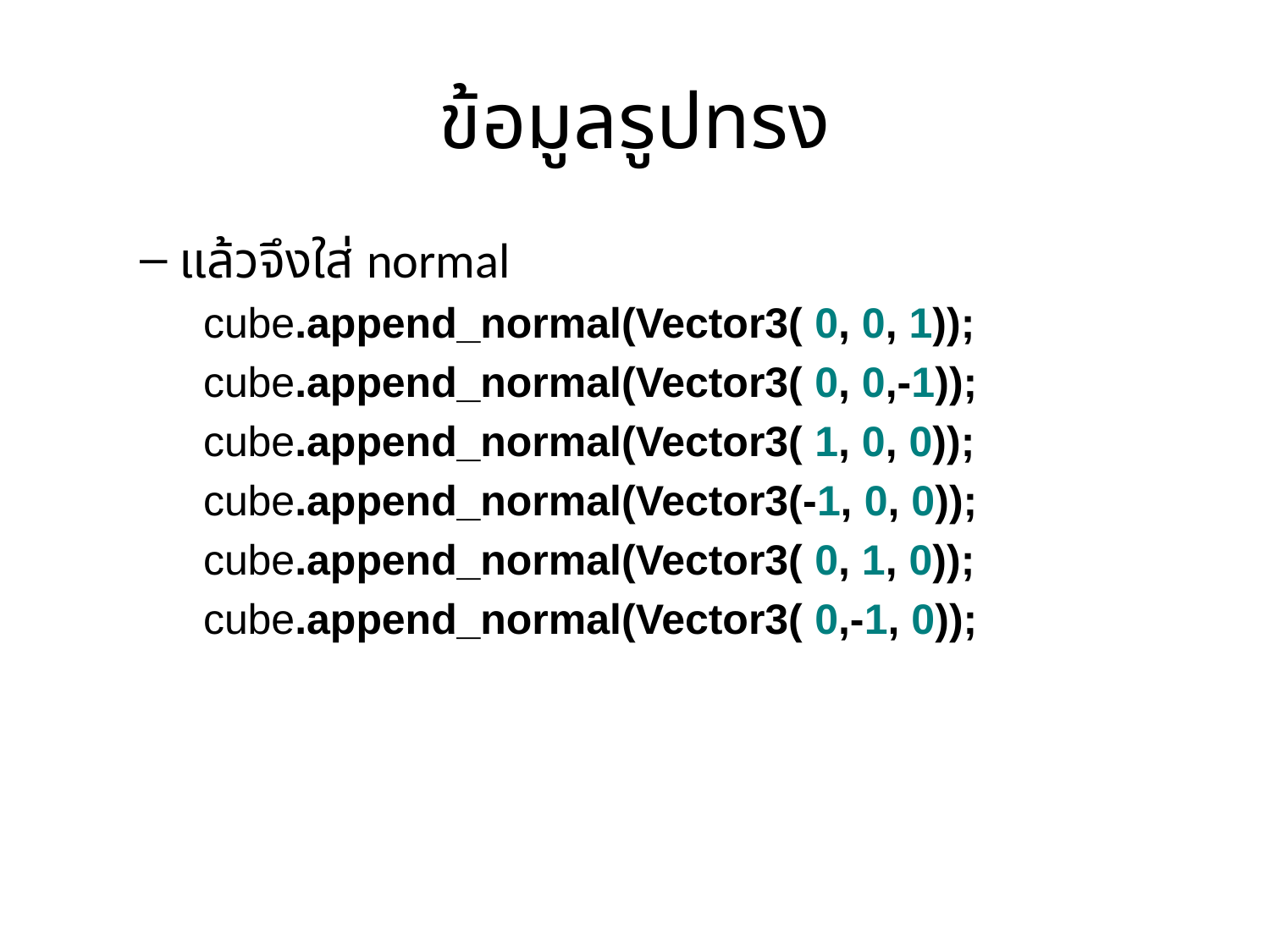

# ข้อมูลรูปทรง
แล้วจึงใส่ normal
cube.append_normal(Vector3( 0, 0, 1));
cube.append_normal(Vector3( 0, 0,-1));
cube.append_normal(Vector3( 1, 0, 0));
cube.append_normal(Vector3(-1, 0, 0));
cube.append_normal(Vector3( 0, 1, 0));
cube.append_normal(Vector3( 0,-1, 0));